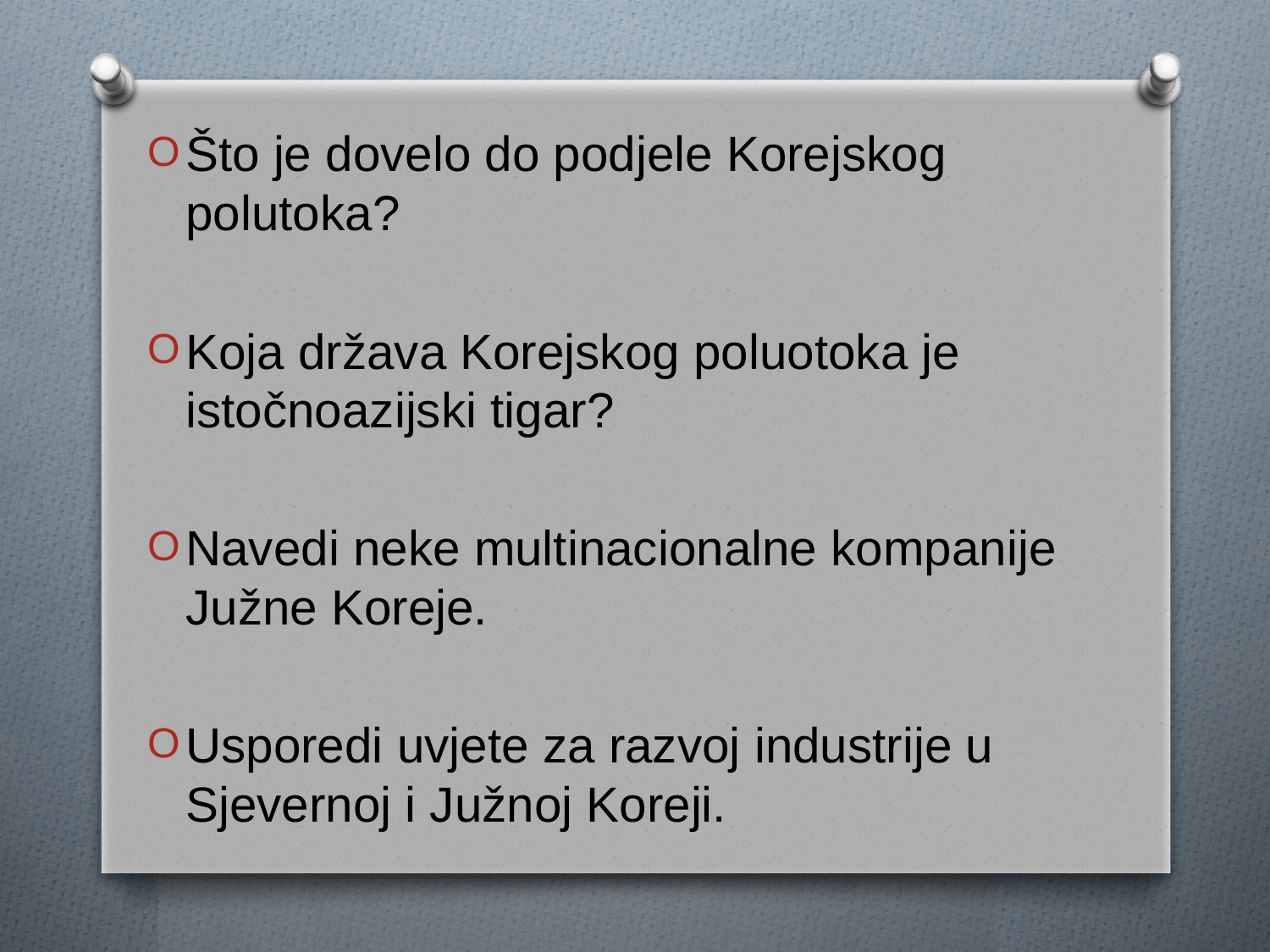

Što je dovelo do podjele Korejskog polutoka?

Koja država Korejskog poluotoka je istočnoazijski tigar?

Navedi neke multinacionalne kompanije Južne Koreje.

Usporedi uvjete za razvoj industrije u Sjevernoj i Južnoj Koreji.